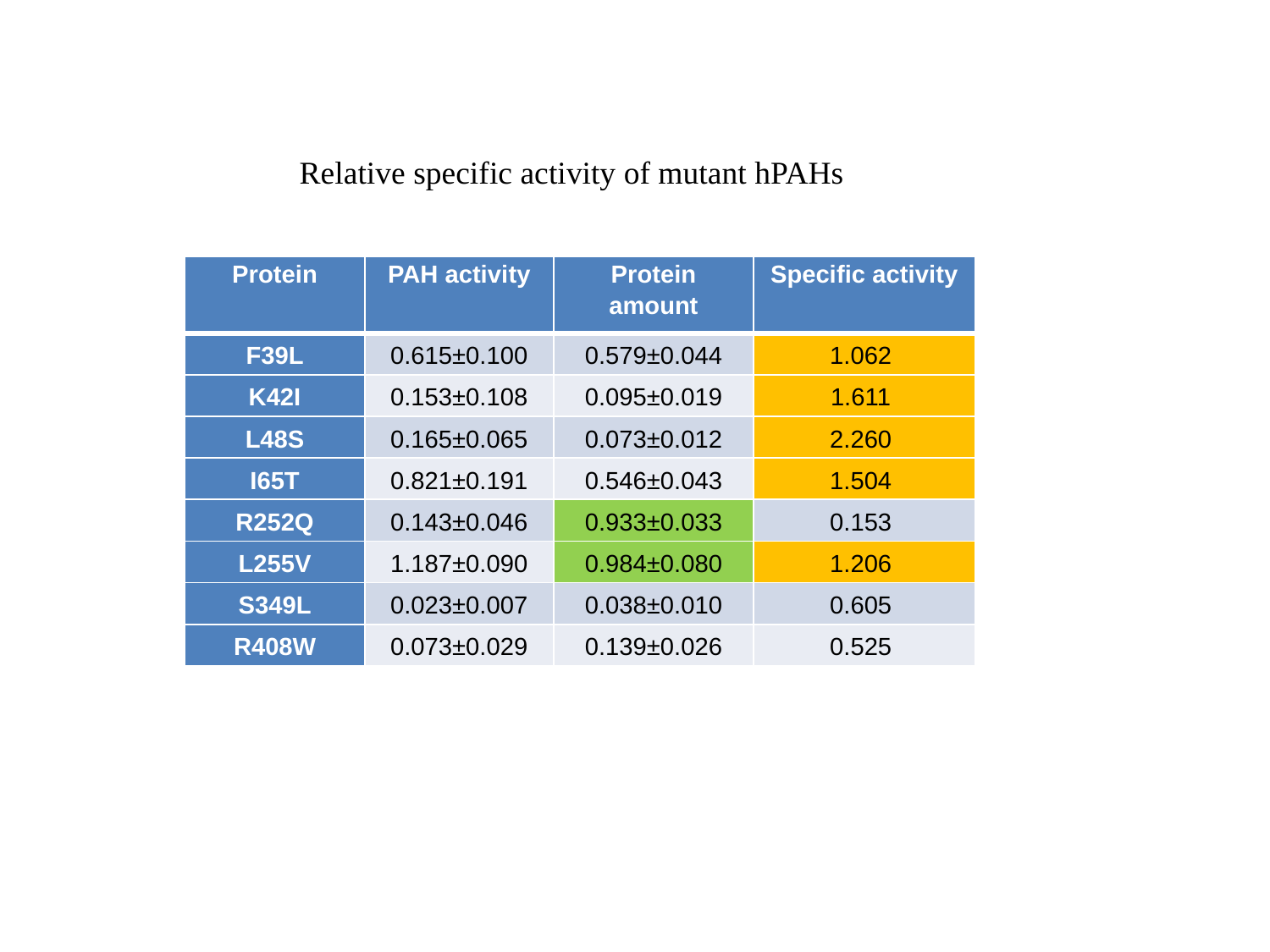

Relative specific activity of mutant hPAHs
| Protein | PAH activity | Protein amount | Specific activity |
| --- | --- | --- | --- |
| F39L | 0.615±0.100 | 0.579±0.044 | 1.062 |
| K42I | 0.153±0.108 | 0.095±0.019 | 1.611 |
| L48S | 0.165±0.065 | 0.073±0.012 | 2.260 |
| I65T | 0.821±0.191 | 0.546±0.043 | 1.504 |
| R252Q | 0.143±0.046 | 0.933±0.033 | 0.153 |
| L255V | 1.187±0.090 | 0.984±0.080 | 1.206 |
| S349L | 0.023±0.007 | 0.038±0.010 | 0.605 |
| R408W | 0.073±0.029 | 0.139±0.026 | 0.525 |